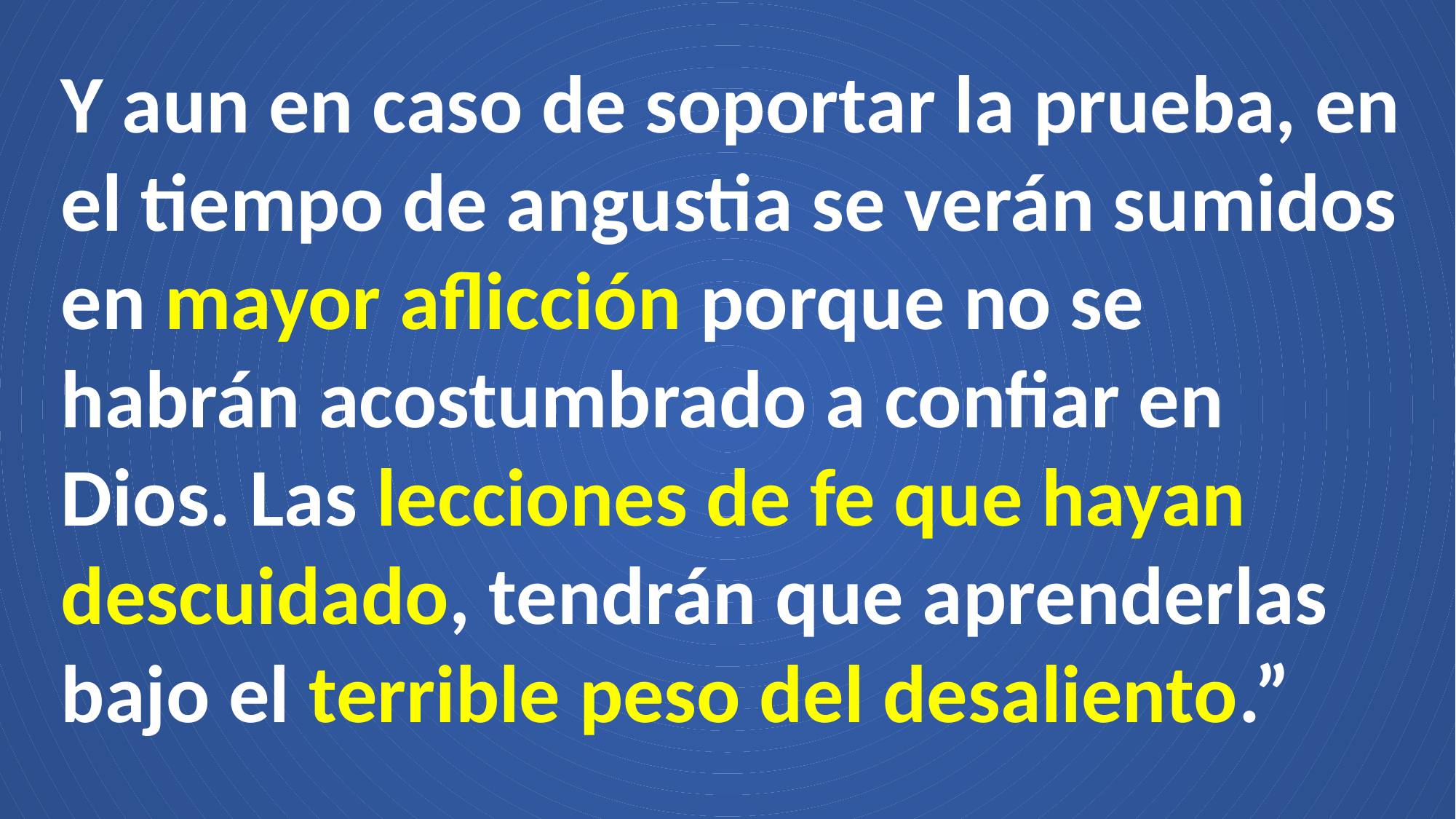

Y aun en caso de soportar la prueba, en el tiempo de angustia se verán sumidos en mayor aflicción porque no se habrán acostumbrado a confiar en Dios. Las lecciones de fe que hayan descuidado, tendrán que aprenderlas bajo el terrible peso del desaliento.”